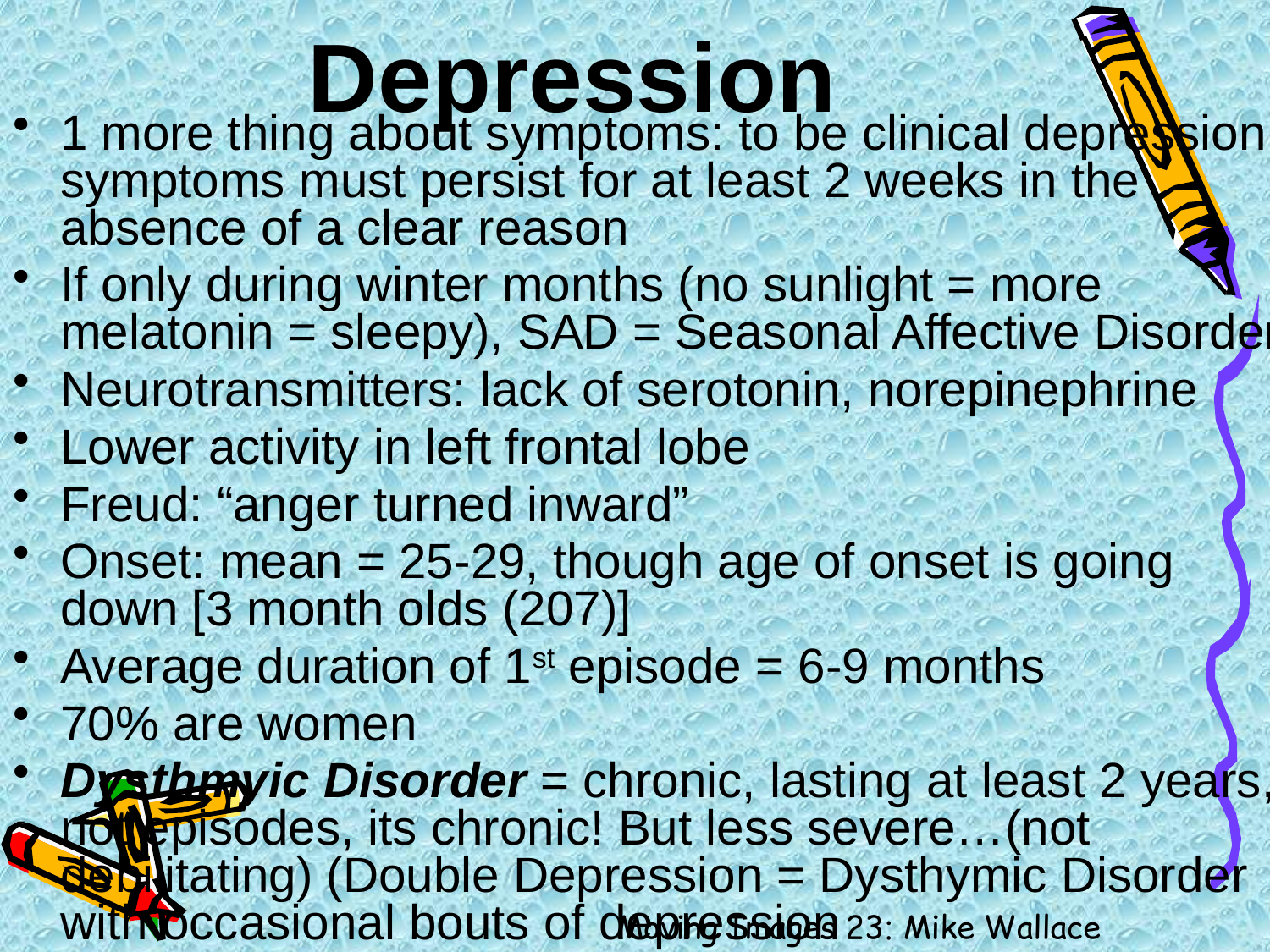

# Causes / Stats of Depression
1 more thing about symptoms: to be clinical depression, symptoms must persist for at least 2 weeks in the absence of a clear reason
If only during winter months (no sunlight = more melatonin = sleepy), SAD = Seasonal Affective Disorder
Neurotransmitters: lack of serotonin, norepinephrine
Lower activity in left frontal lobe
Freud: “anger turned inward”
Onset: mean = 25-29, though age of onset is going down [3 month olds (207)]
Average duration of 1st episode = 6-9 months
70% are women
Dysthmyic Disorder = chronic, lasting at least 2 years, not episodes, its chronic! But less severe…(not debilitating) (Double Depression = Dysthymic Disorder with occasional bouts of depression
+ common than bipolar, - common than phobias
Moving Images 23: Mike Wallace